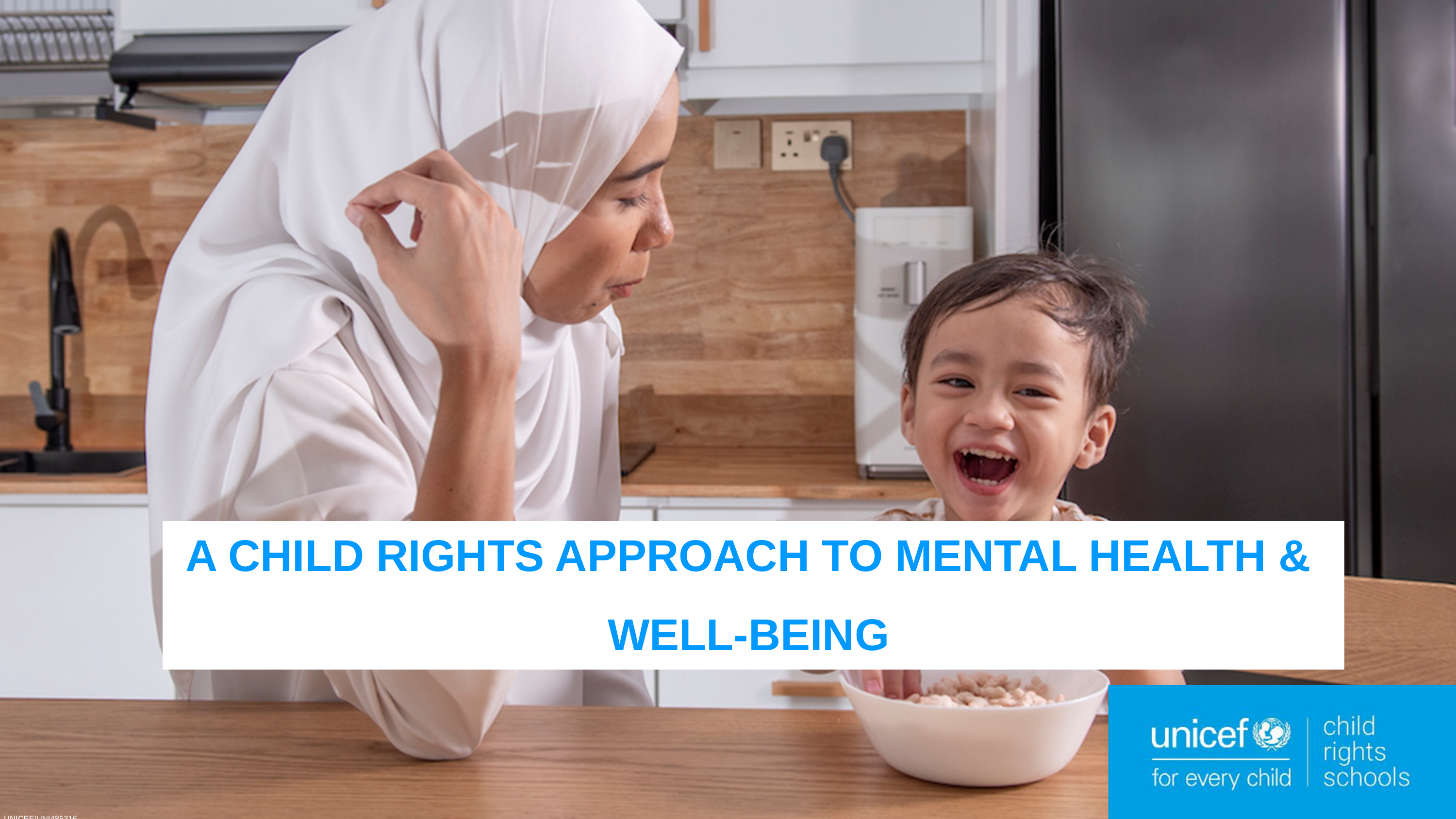

A CHILD RIGHTS APPROACH TO MENTAL HEALTH & WELL-BEING

UNICEF/UNI485316